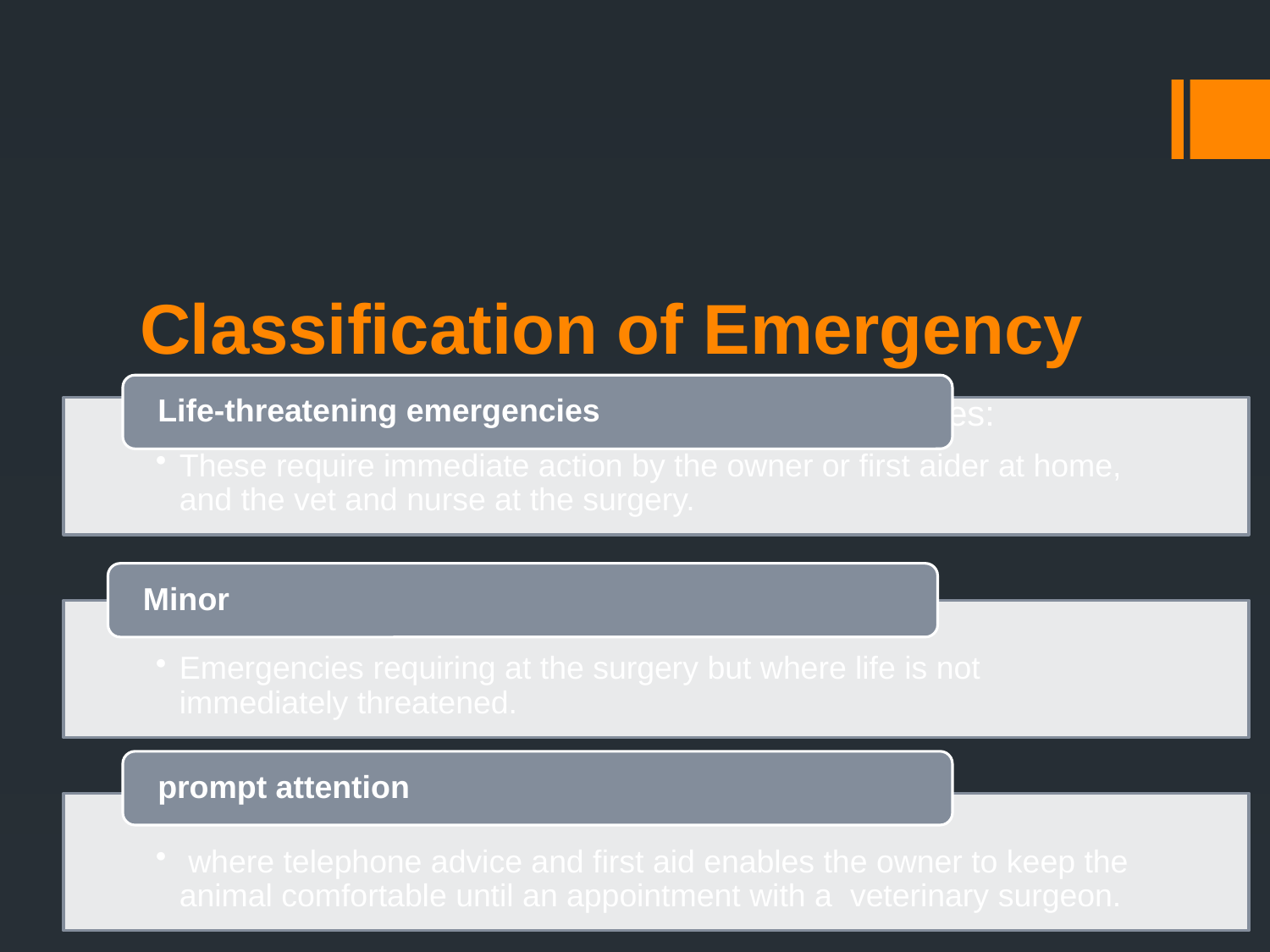

# Classification of Emergency
These require immediate action by the owner or first aider at home, and the vet and nurse at the surgery.
Life-threatening emergencies
Emergencies requiring at the surgery but where life is not immediately threatened.
Minor
 where telephone advice and first aid enables the owner to keep the animal comfortable until an appointment with a  veterinary surgeon.
prompt attention
An emergency can be classified as one of three types: